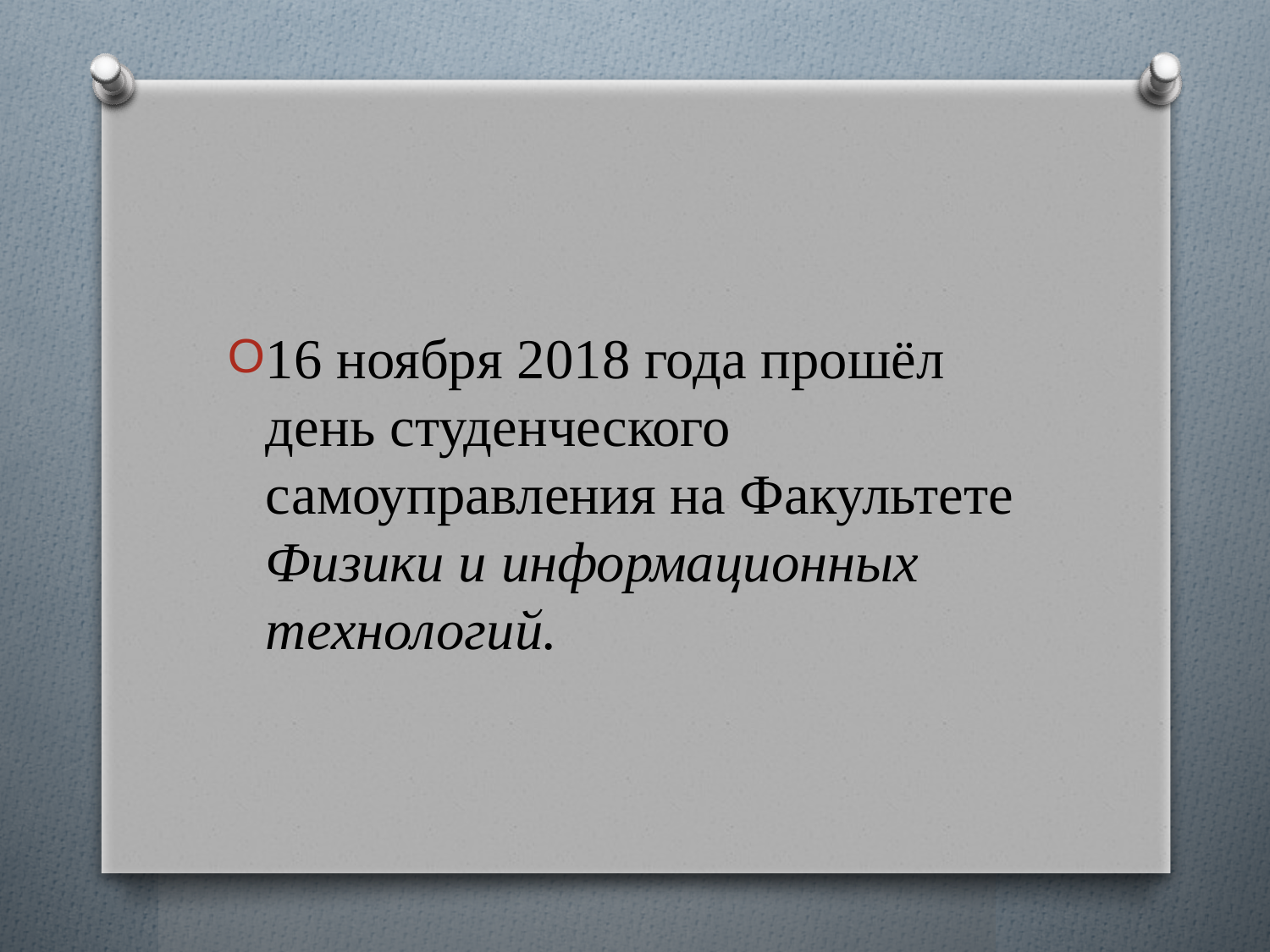

16 ноября 2018 года прошёл день студенческого самоуправления на Факультете Физики и информационных технологий.